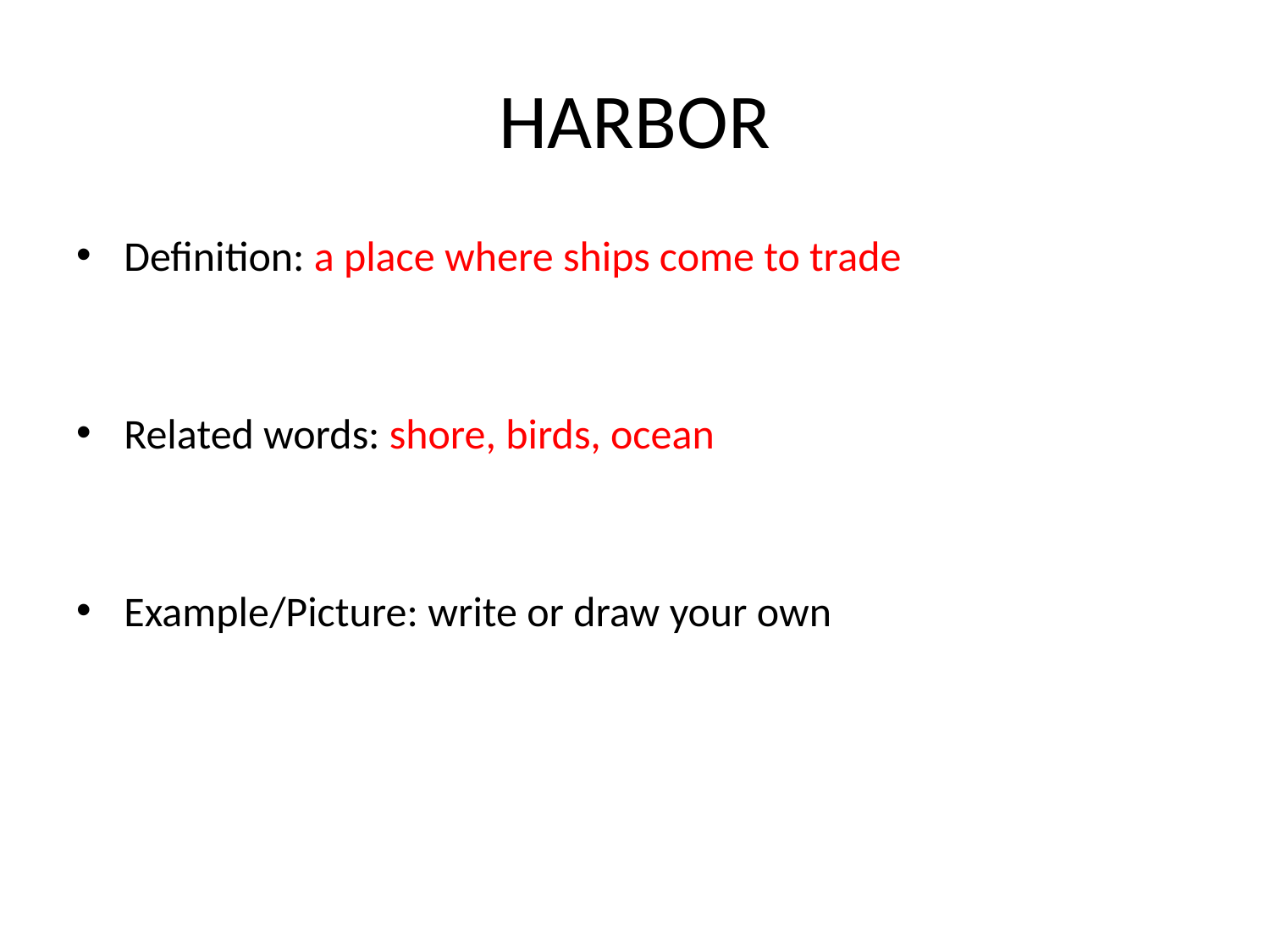

# HARBOR
Definition: a place where ships come to trade

Related words: shore, birds, ocean

Example/Picture: write or draw your own